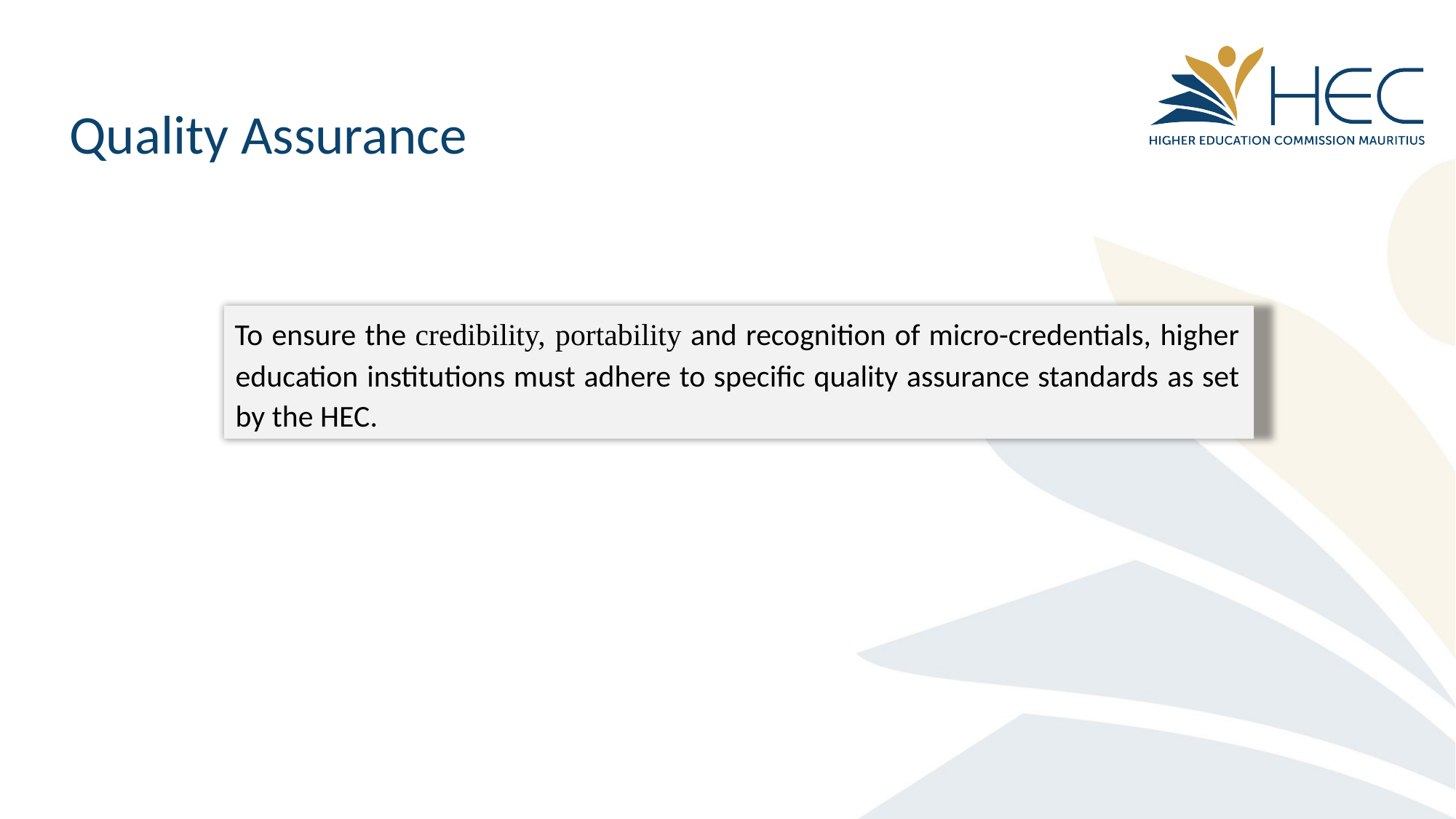

# Quality Assurance
To ensure the credibility, portability and recognition of micro-credentials, higher education institutions must adhere to specific quality assurance standards as set by the HEC.